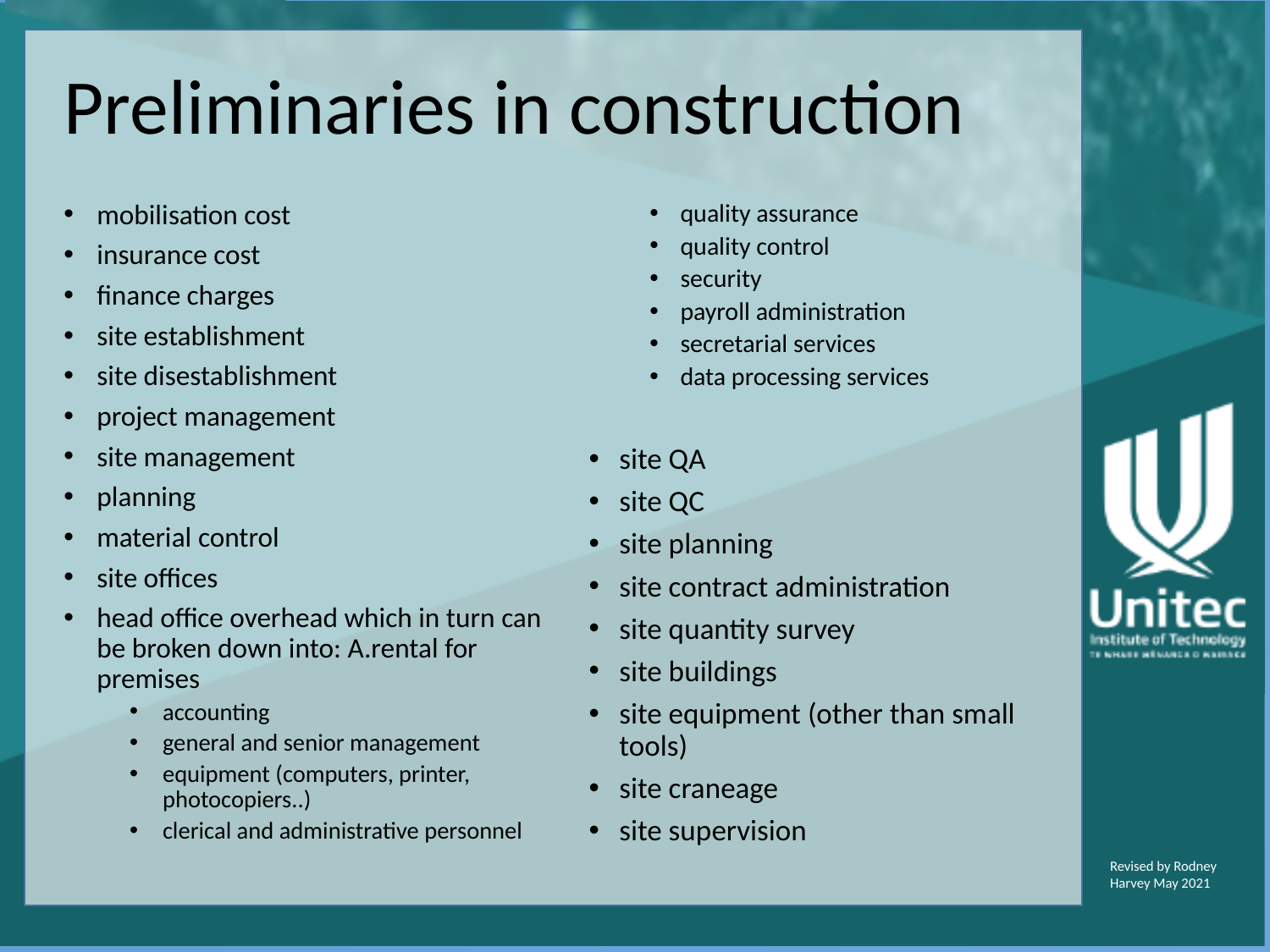

# Preliminaries in construction
quality assurance
quality control
security
payroll administration
secretarial services
data processing services

site QA
site QC
site planning
site contract administration
site quantity survey
site buildings
site equipment (other than small tools)
site craneage
site supervision
mobilisation cost
insurance cost
finance charges
site establishment
site disestablishment
project management
site management
planning
material control
site offices
head office overhead which in turn can be broken down into: A.rental for premises
accounting
general and senior management
equipment (computers, printer, photocopiers..)
clerical and administrative personnel